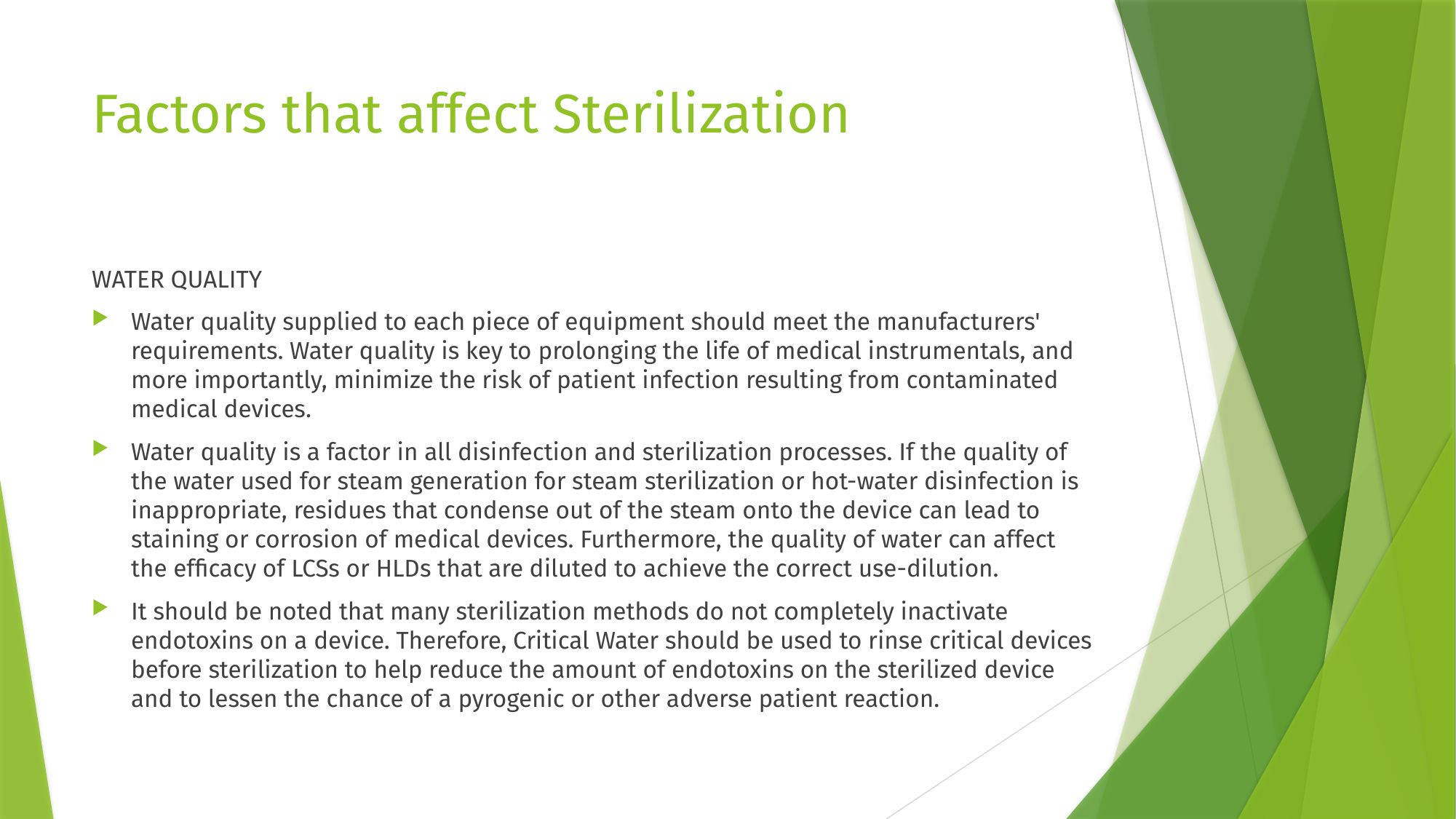

# Factors that affect Sterilization
WATER QUALITY
Water quality supplied to each piece of equipment should meet the manufacturers' requirements. Water quality is key to prolonging the life of medical instrumentals, and more importantly, minimize the risk of patient infection resulting from contaminated medical devices.
Water quality is a factor in all disinfection and sterilization processes. If the quality of the water used for steam generation for steam sterilization or hot-water disinfection is inappropriate, residues that condense out of the steam onto the device can lead to staining or corrosion of medical devices. Furthermore, the quality of water can affect the efficacy of LCSs or HLDs that are diluted to achieve the correct use-dilution.
It should be noted that many sterilization methods do not completely inactivate endotoxins on a device. Therefore, Critical Water should be used to rinse critical devices before sterilization to help reduce the amount of endotoxins on the sterilized device and to lessen the chance of a pyrogenic or other adverse patient reaction.